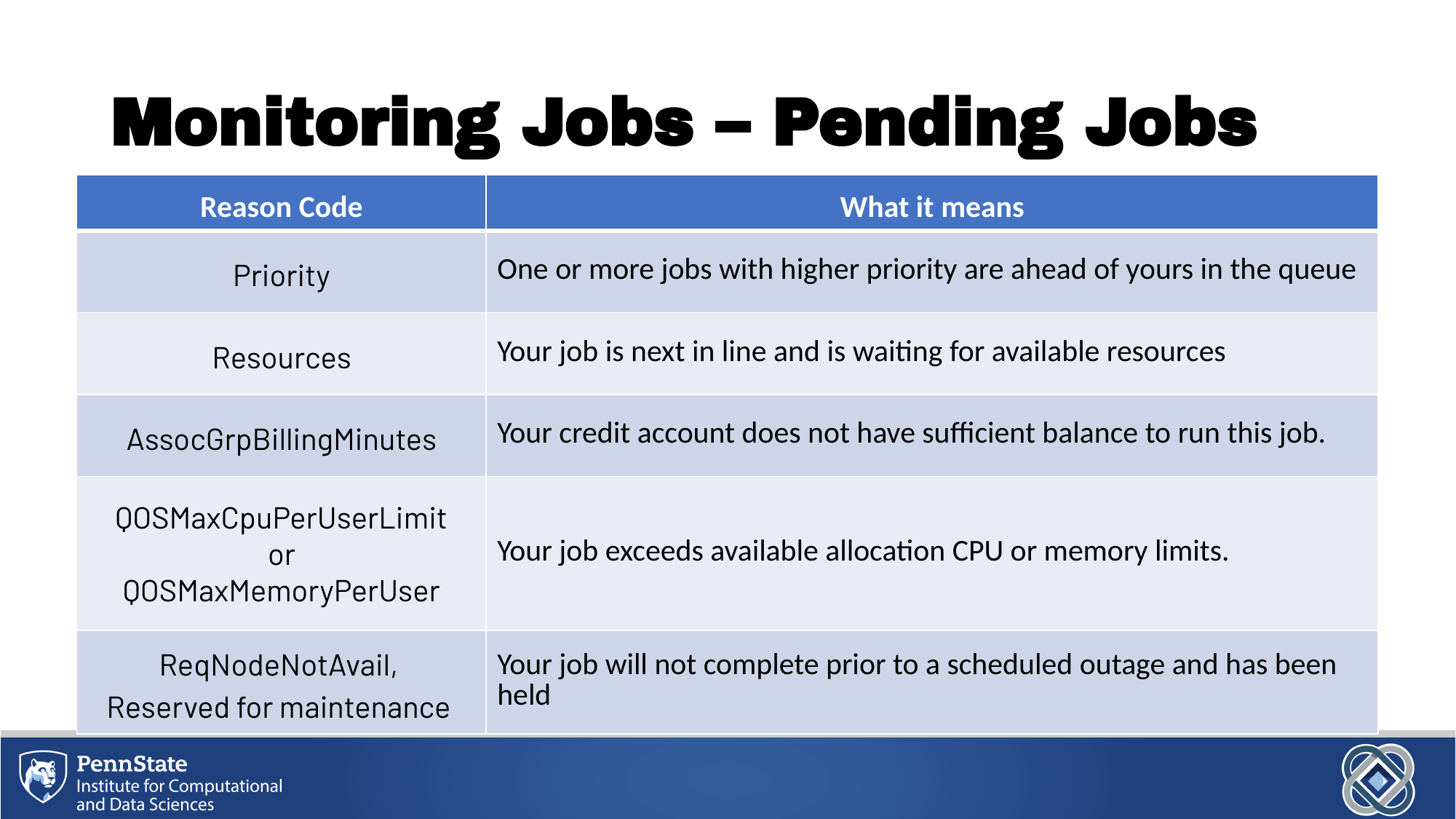

# Monitoring Jobs – Pending Jobs
| Reason Code | What it means |
| --- | --- |
| Priority | One or more jobs with higher priority are ahead of yours in the queue |
| Resources | Your job is next in line and is waiting for available resources |
| AssocGrpBillingMinutes | Your credit account does not have sufficient balance to run this job. |
| QOSMaxCpuPerUserLimit or QOSMaxMemoryPerUser | Your job exceeds available allocation CPU or memory limits. |
| ReqNodeNotAvail, Reserved for maintenance | Your job will not complete prior to a scheduled outage and has been held |